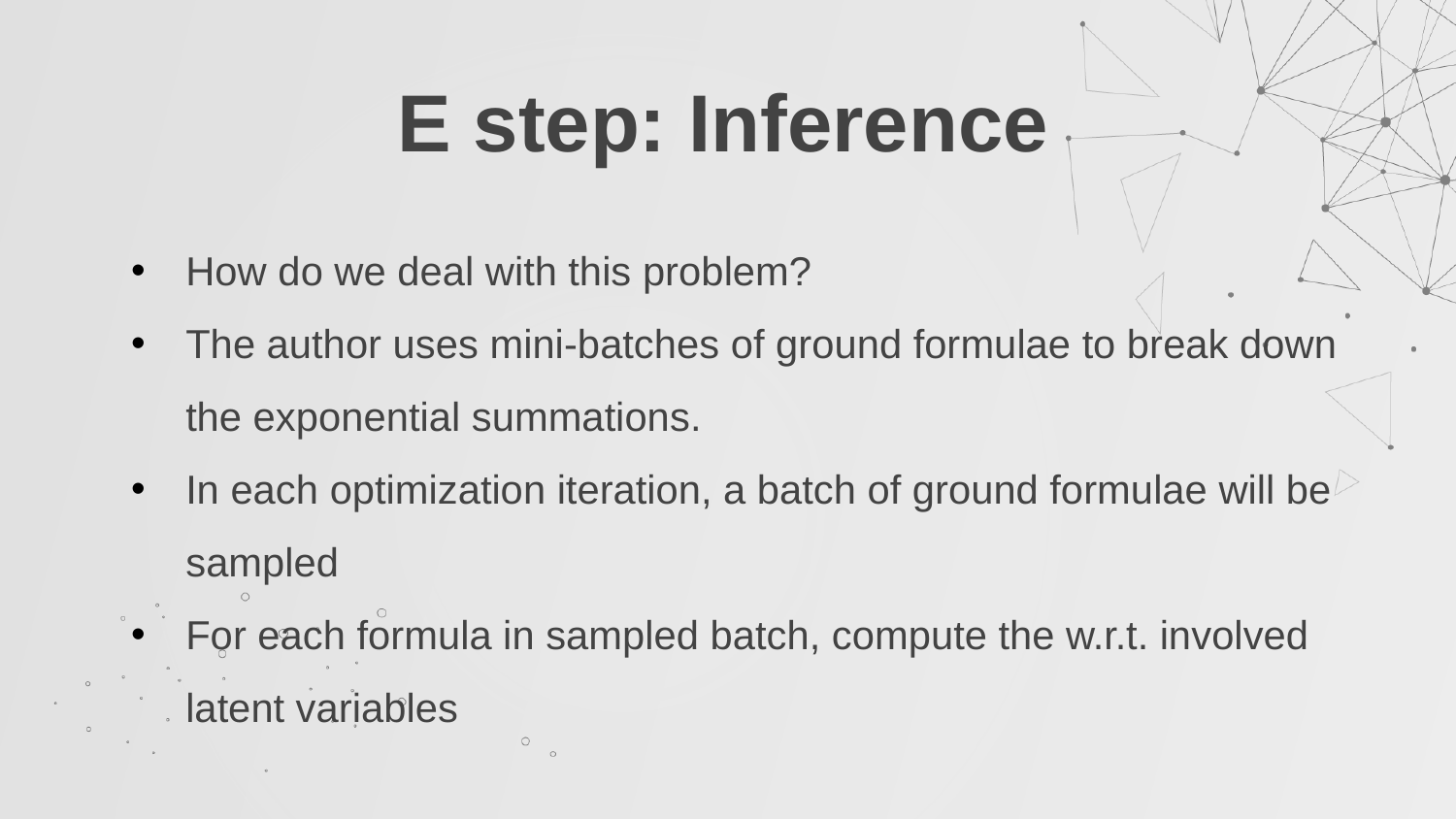

# E step: Inference
How do we deal with this problem?
The author uses mini-batches of ground formulae to break down the exponential summations.
In each optimization iteration, a batch of ground formulae will be sampled
For each formula in sampled batch, compute the w.r.t. involved latent variables